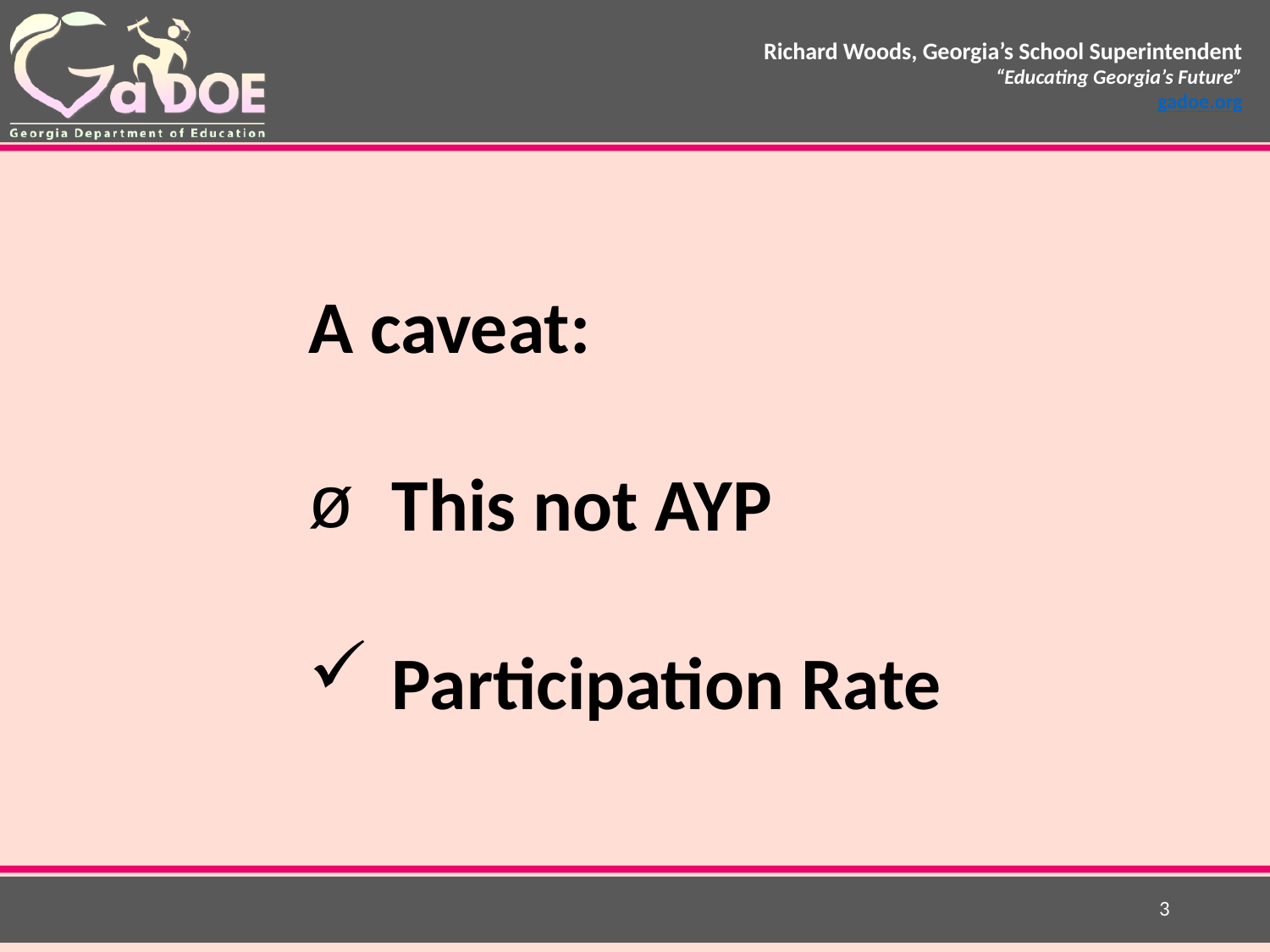

A caveat:

This not AYP

Participation Rate

3